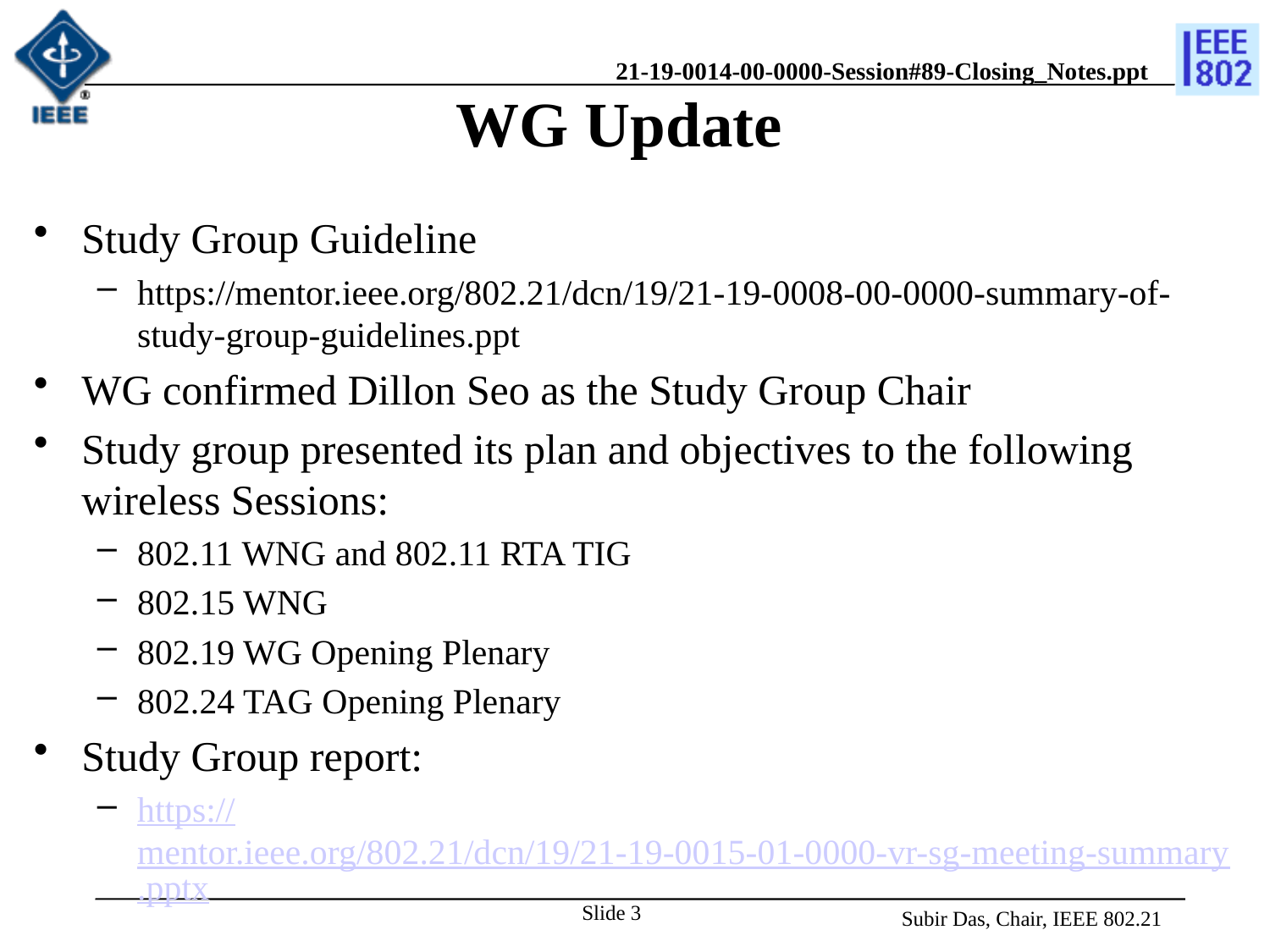

# WG Update

Study Group Guideline
https://mentor.ieee.org/802.21/dcn/19/21-19-0008-00-0000-summary-of-study-group-guidelines.ppt
WG confirmed Dillon Seo as the Study Group Chair
Study group presented its plan and objectives to the following wireless Sessions:
802.11 WNG and 802.11 RTA TIG
802.15 WNG
802.19 WG Opening Plenary
802.24 TAG Opening Plenary
Study Group report:
https://mentor.ieee.org/802.21/dcn/19/21-19-0015-01-0000-vr-sg-meeting-summary.pptx

Slide 3
Subir Das, Chair, IEEE 802.21